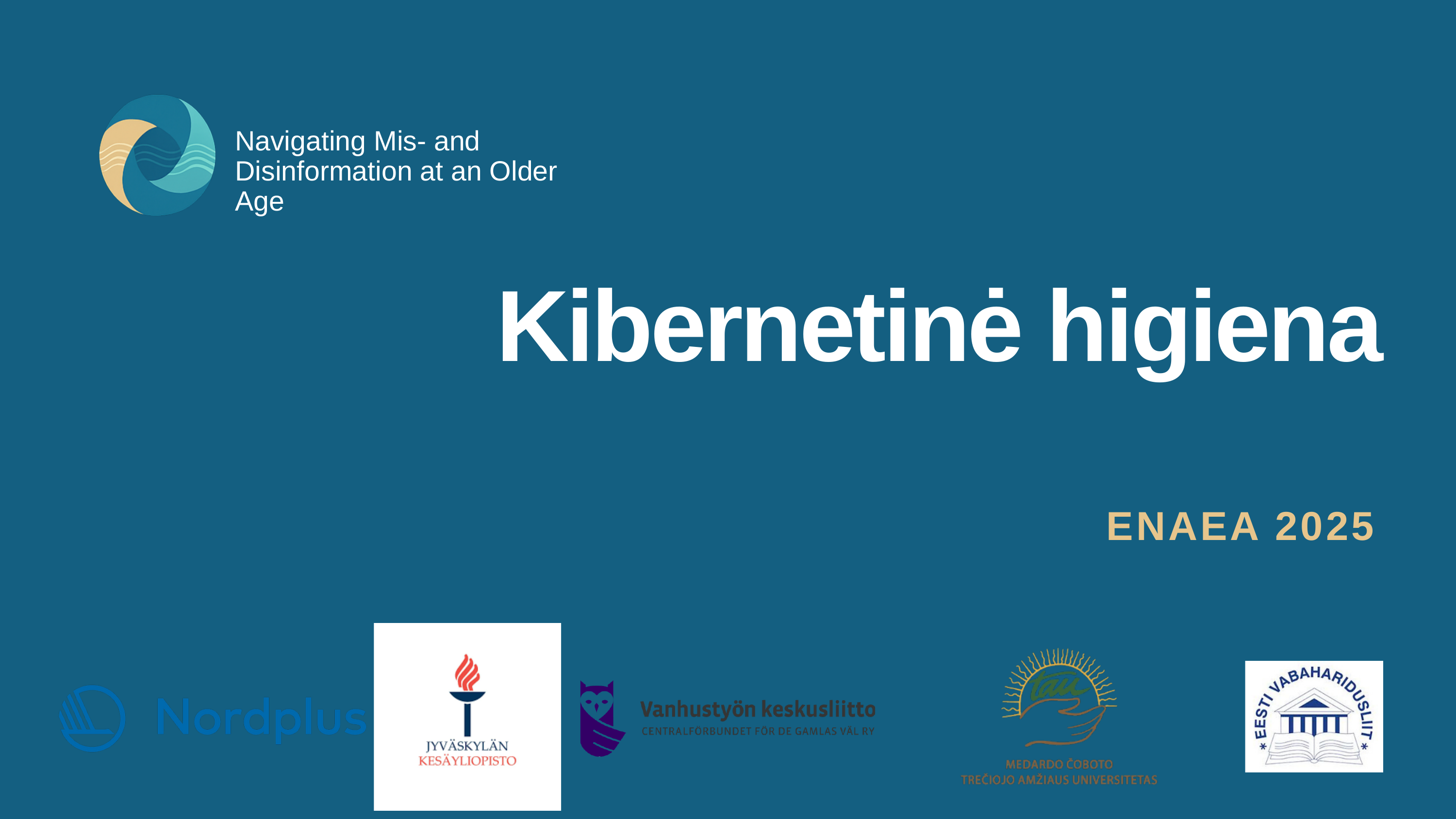

Navigating Mis- and Disinformation at an Older Age
Kibernetinė higiena
ENAEA 2025